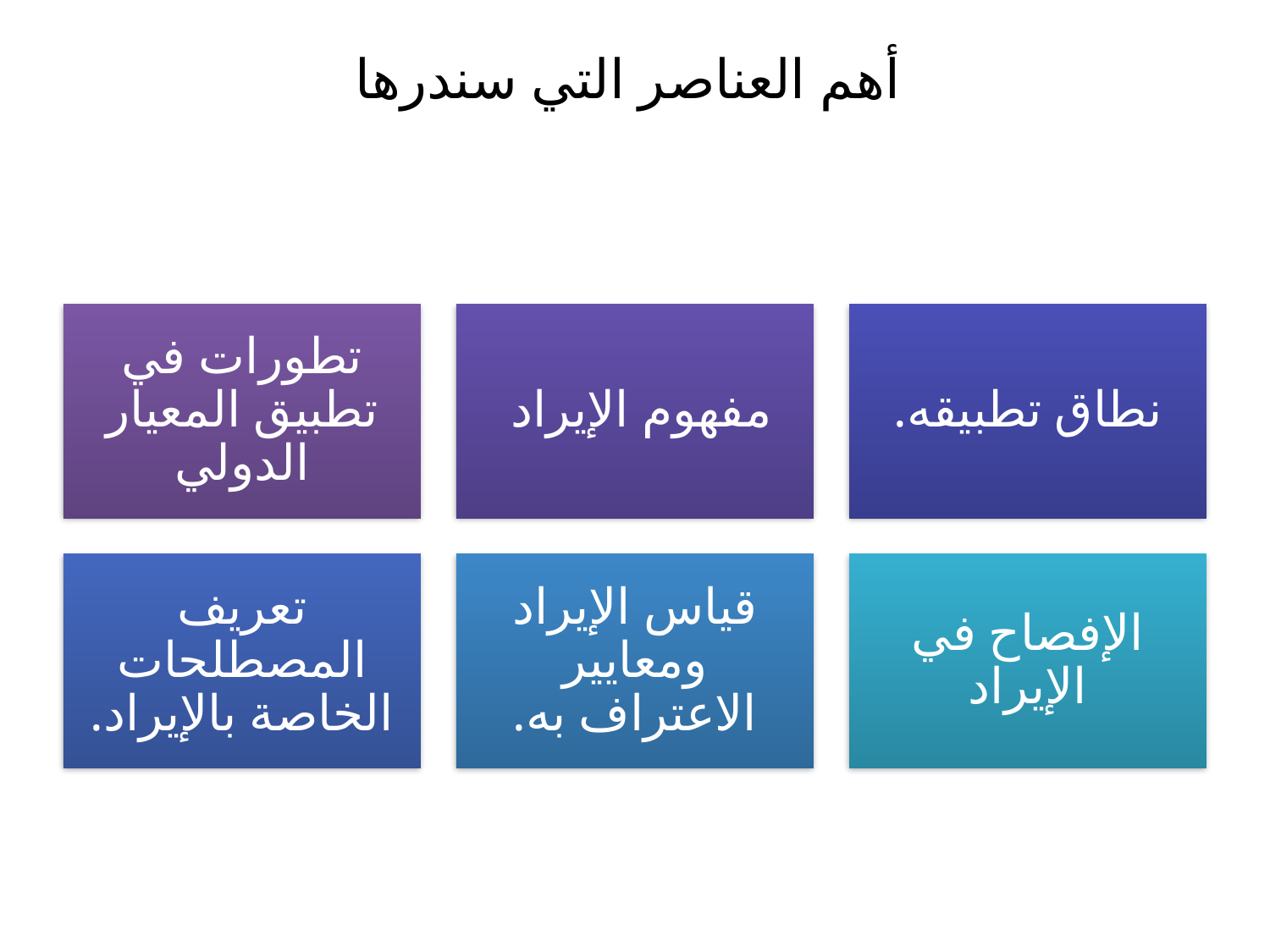

# أهم العناصر التي سندرها
تطورات في تطبيق المعيار الدولي
مفهوم الإيراد
نطاق تطبيقه.
تعريف المصطلحات الخاصة بالإيراد.
قياس الإيراد ومعايير الاعتراف به.
الإفصاح في الإيراد